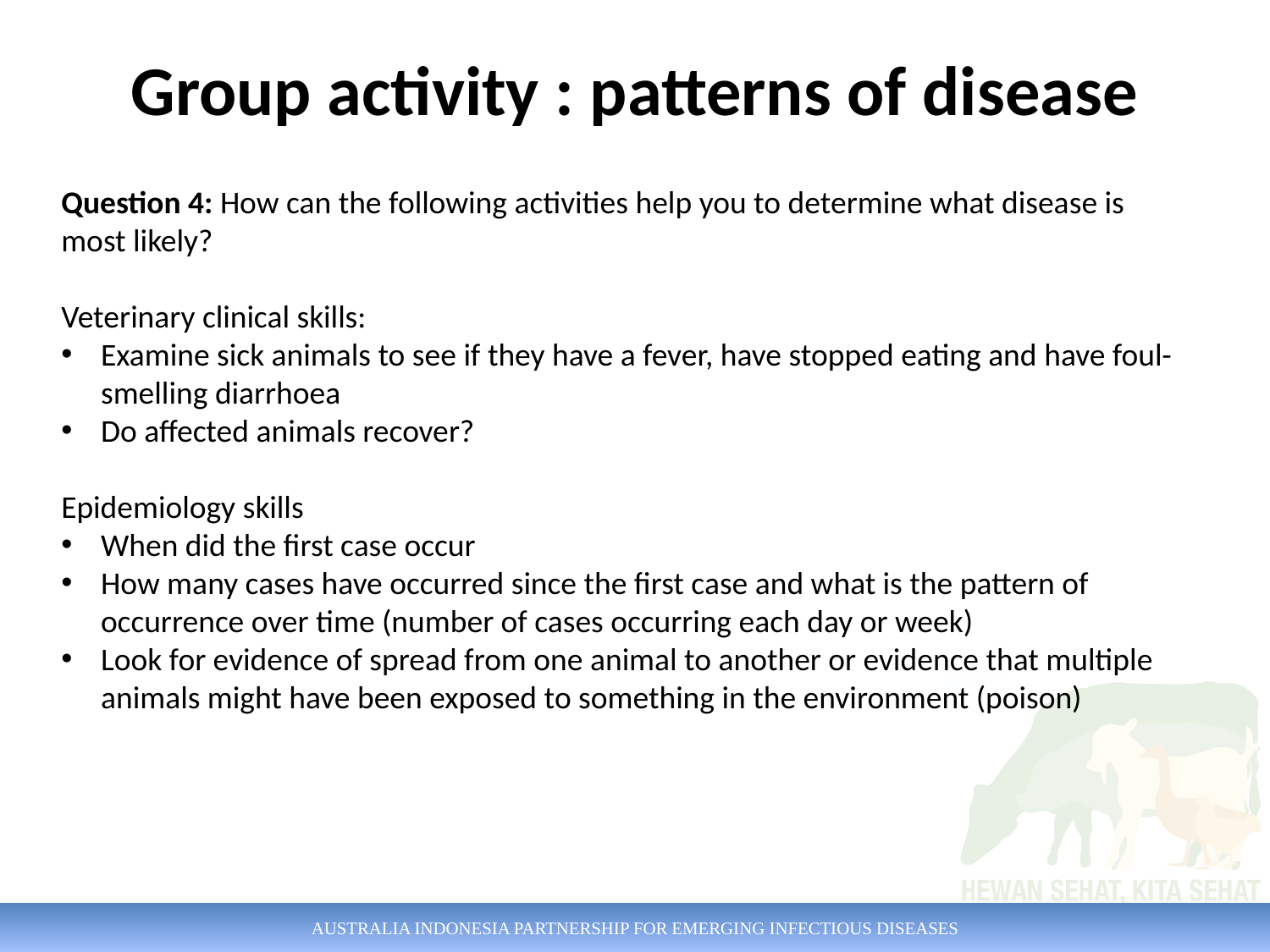

# Group activity : patterns of disease
Question 4: How can the following activities help you to determine what disease is most likely?

Veterinary clinical skills:
Examine sick animals to see if they have a fever, have stopped eating and have foul-smelling diarrhoea
Do affected animals recover?

Epidemiology skills
When did the first case occur
How many cases have occurred since the first case and what is the pattern of occurrence over time (number of cases occurring each day or week)
Look for evidence of spread from one animal to another or evidence that multiple animals might have been exposed to something in the environment (poison)